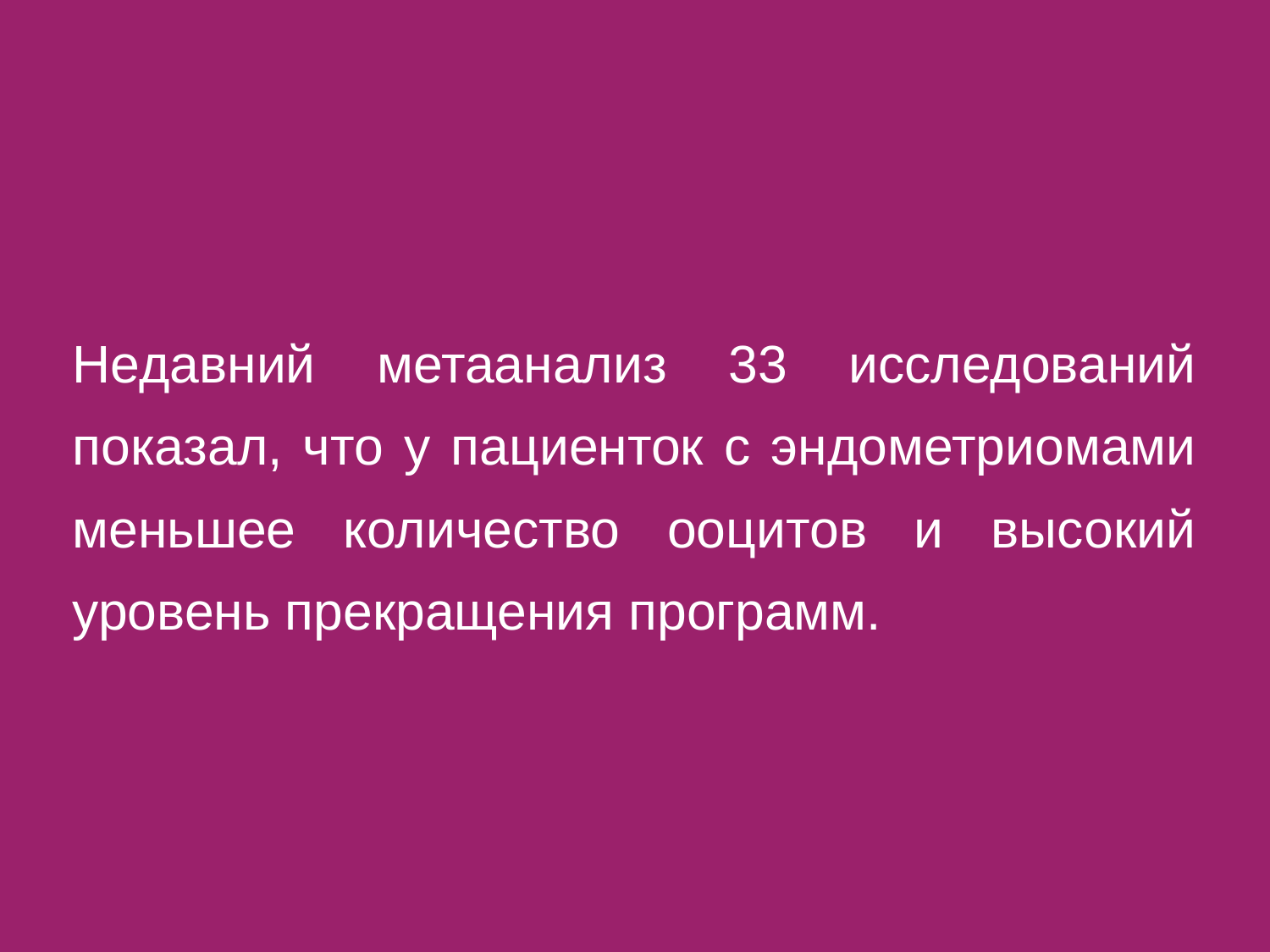

Недавний метаанализ 33 исследований показал, что у пациенток с эндометриомами меньшее количество ооцитов и высокий уровень прекращения программ.